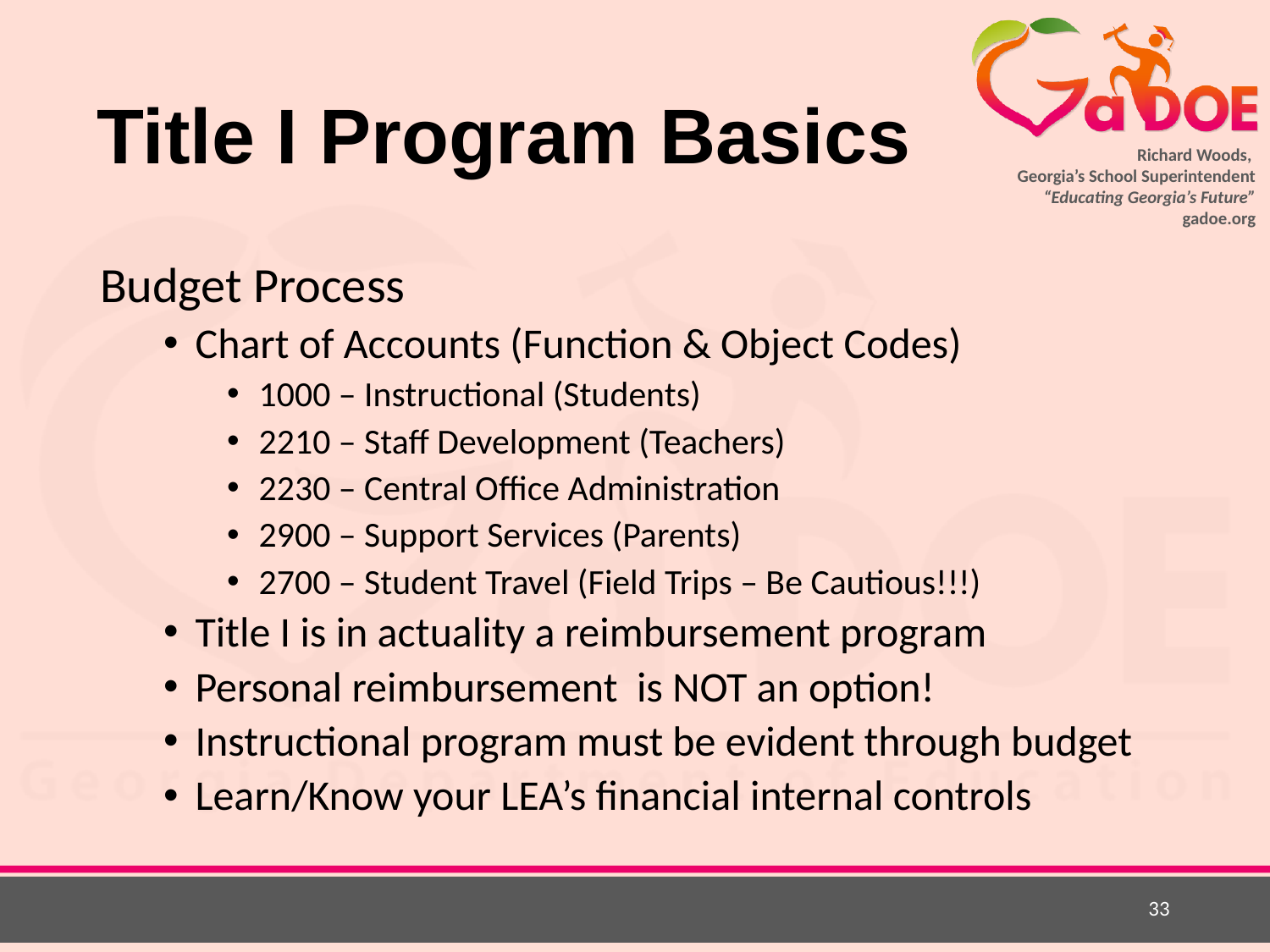

# Title I Program Basics
Budget Process
Chart of Accounts (Function & Object Codes)
1000 – Instructional (Students)
2210 – Staff Development (Teachers)
2230 – Central Office Administration
2900 – Support Services (Parents)
2700 – Student Travel (Field Trips – Be Cautious!!!)
Title I is in actuality a reimbursement program
Personal reimbursement  is NOT an option!
Instructional program must be evident through budget
Learn/Know your LEA’s financial internal controls

33